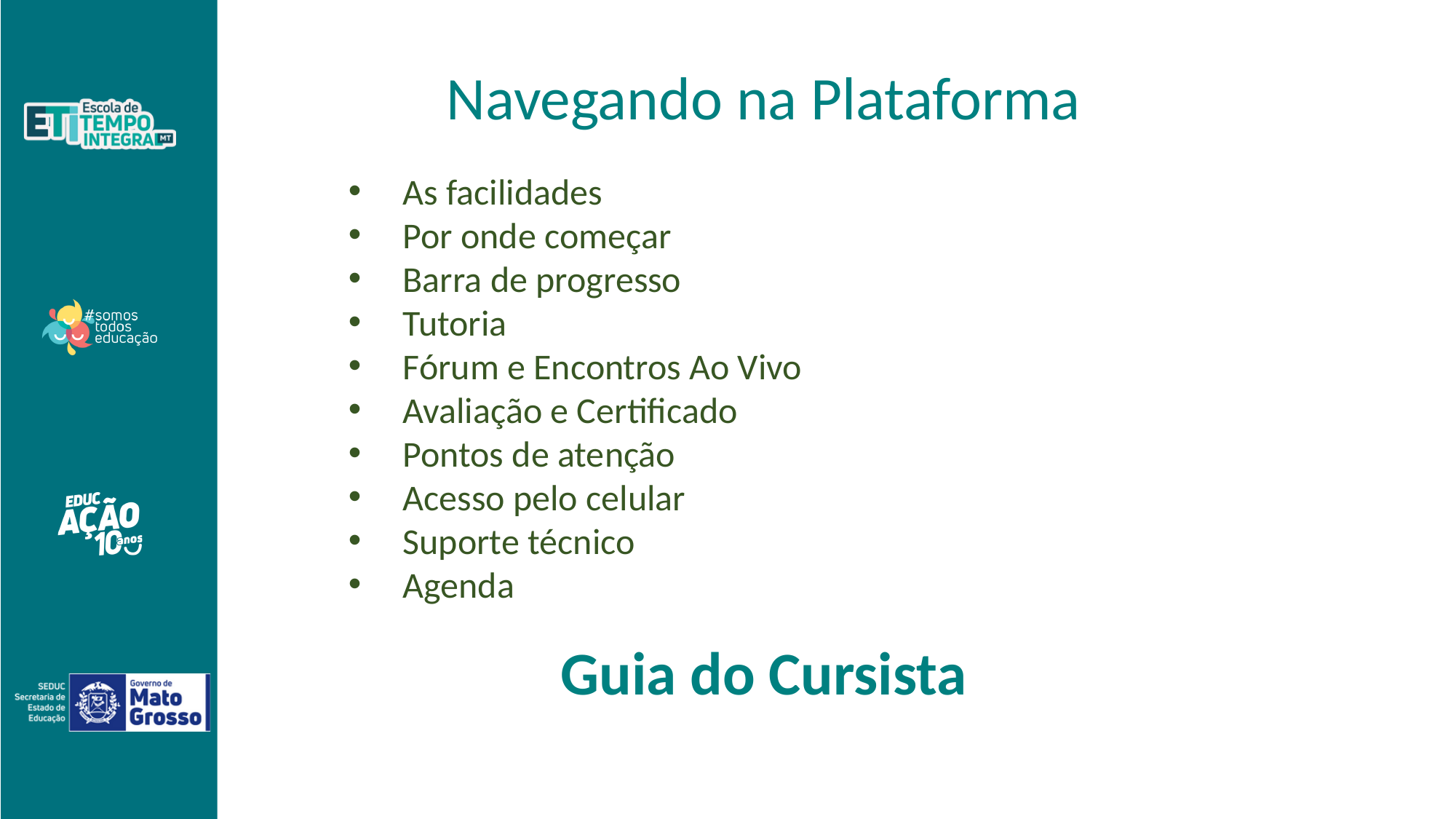

Navegando na Plataforma

As facilidades
Por onde começar
Barra de progresso
Tutoria
Fórum e Encontros Ao Vivo
Avaliação e Certificado
Pontos de atenção
Acesso pelo celular
Suporte técnico
Agenda

Guia do Cursista